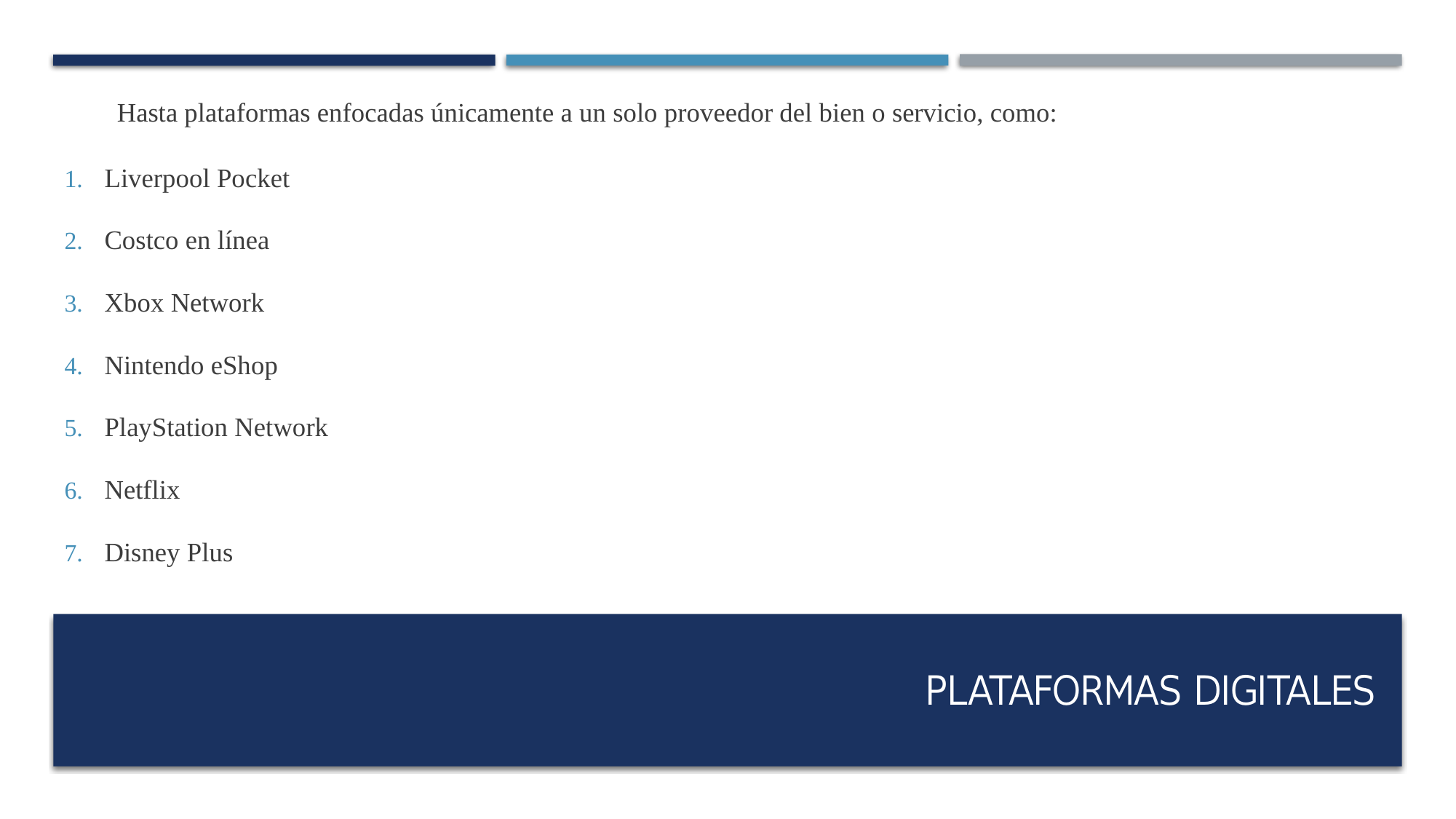

Hasta plataformas enfocadas únicamente a un solo proveedor del bien o servicio, como:
Liverpool Pocket
Costco en línea
Xbox Network
Nintendo eShop
PlayStation Network
Netflix
Disney Plus
PLATAFORMAS DIGITALES